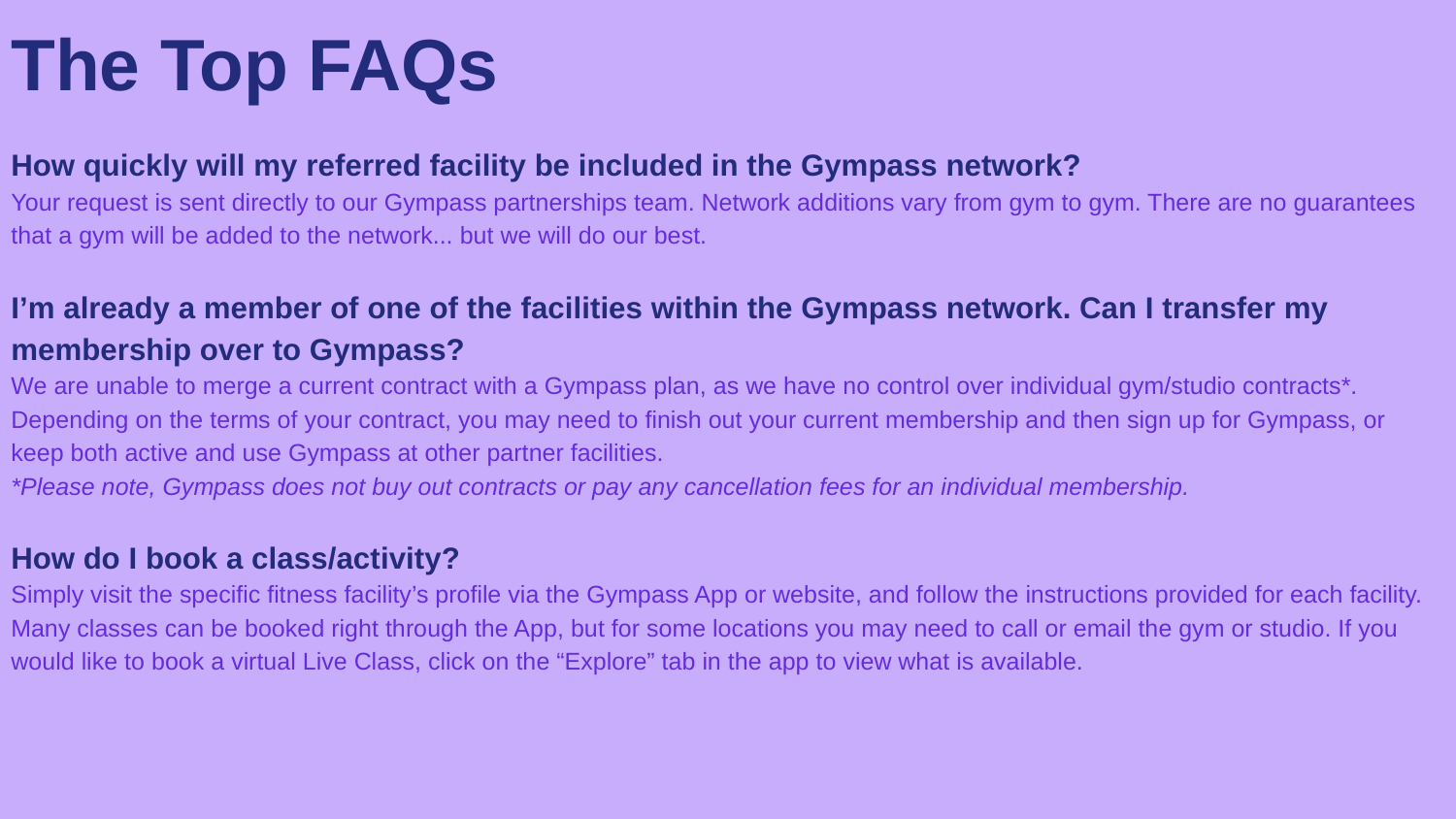

# The Top FAQs
How quickly will my referred facility be included in the Gympass network?
Your request is sent directly to our Gympass partnerships team. Network additions vary from gym to gym. There are no guarantees that a gym will be added to the network... but we will do our best.

I’m already a member of one of the facilities within the Gympass network. Can I transfer my membership over to Gympass?
We are unable to merge a current contract with a Gympass plan, as we have no control over individual gym/studio contracts*. Depending on the terms of your contract, you may need to ﬁnish out your current membership and then sign up for Gympass, or keep both active and use Gympass at other partner facilities.
*Please note, Gympass does not buy out contracts or pay any cancellation fees for an individual membership.

How do I book a class/activity?
Simply visit the speciﬁc ﬁtness facility’s proﬁle via the Gympass App or website, and follow the instructions provided for each facility. Many classes can be booked right through the App, but for some locations you may need to call or email the gym or studio. If you would like to book a virtual Live Class, click on the “Explore” tab in the app to view what is available.